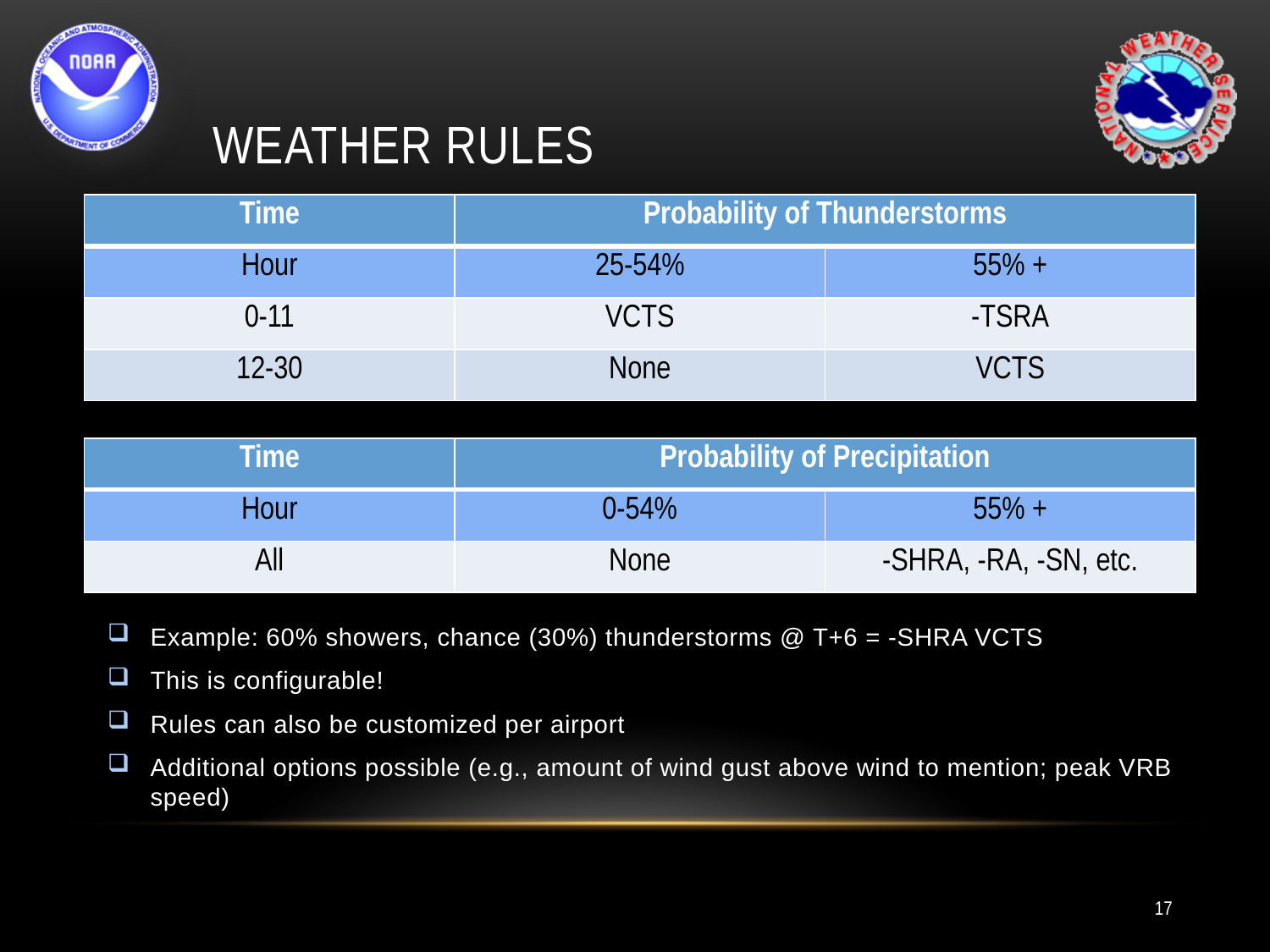

# Weather rules
| Time | Probability of Thunderstorms |  |
| --- | --- | --- |
| Hour | 25-54% | 55% + |
| 0-11 | VCTS | -TSRA |
| 12-30 | None | VCTS |
| Time | Probability of Precipitation |  |
| --- | --- | --- |
| Hour | 0-54% | 55% + |
| All | None | -SHRA, -RA, -SN, etc. |

Example: 60% showers, chance (30%) thunderstorms @ T+6 = -SHRA VCTS
This is configurable!
Rules can also be customized per airport
Additional options possible (e.g., amount of wind gust above wind to mention; peak VRB speed)
17